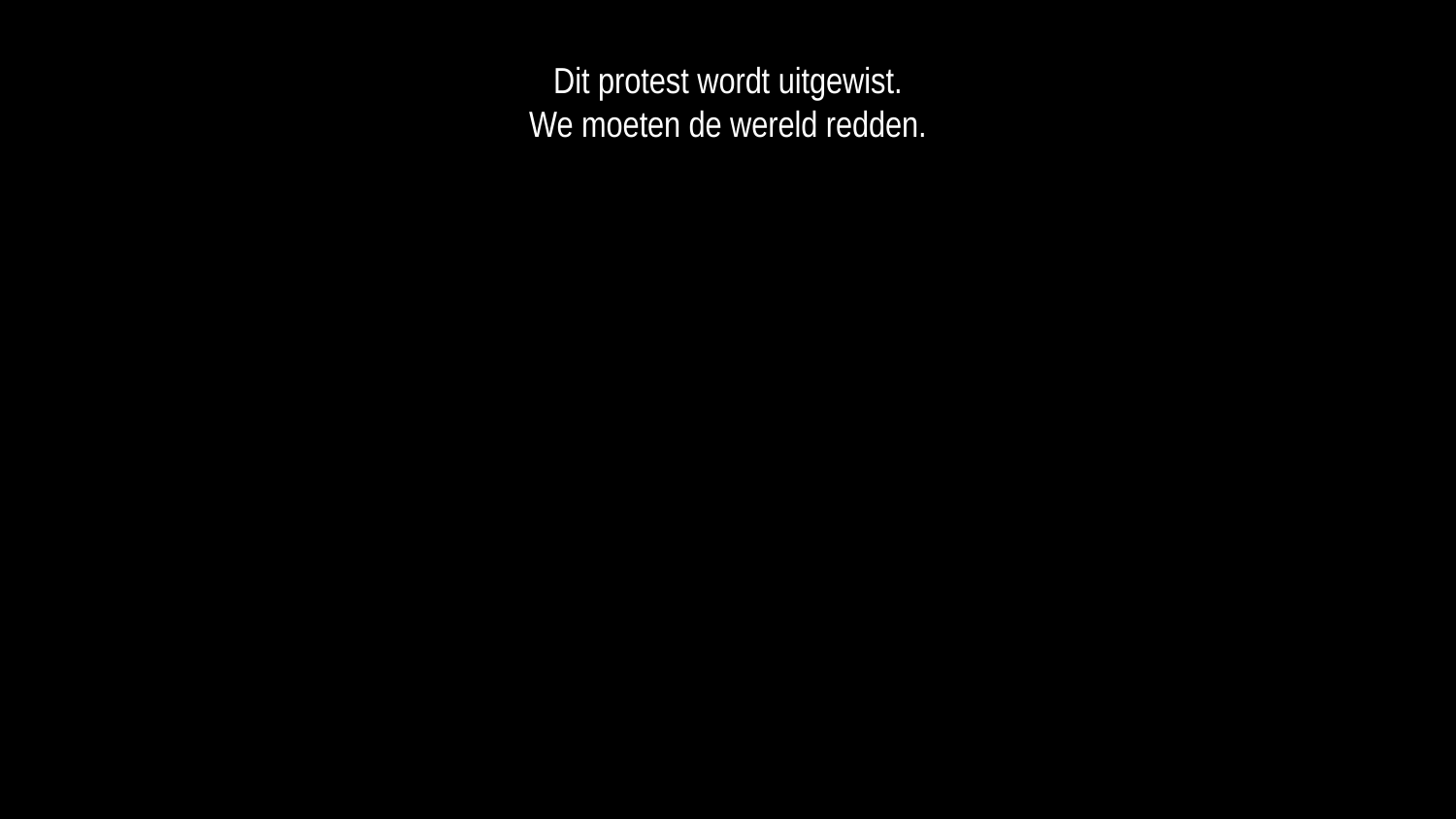

Dit protest wordt uitgewist.
We moeten de wereld redden.